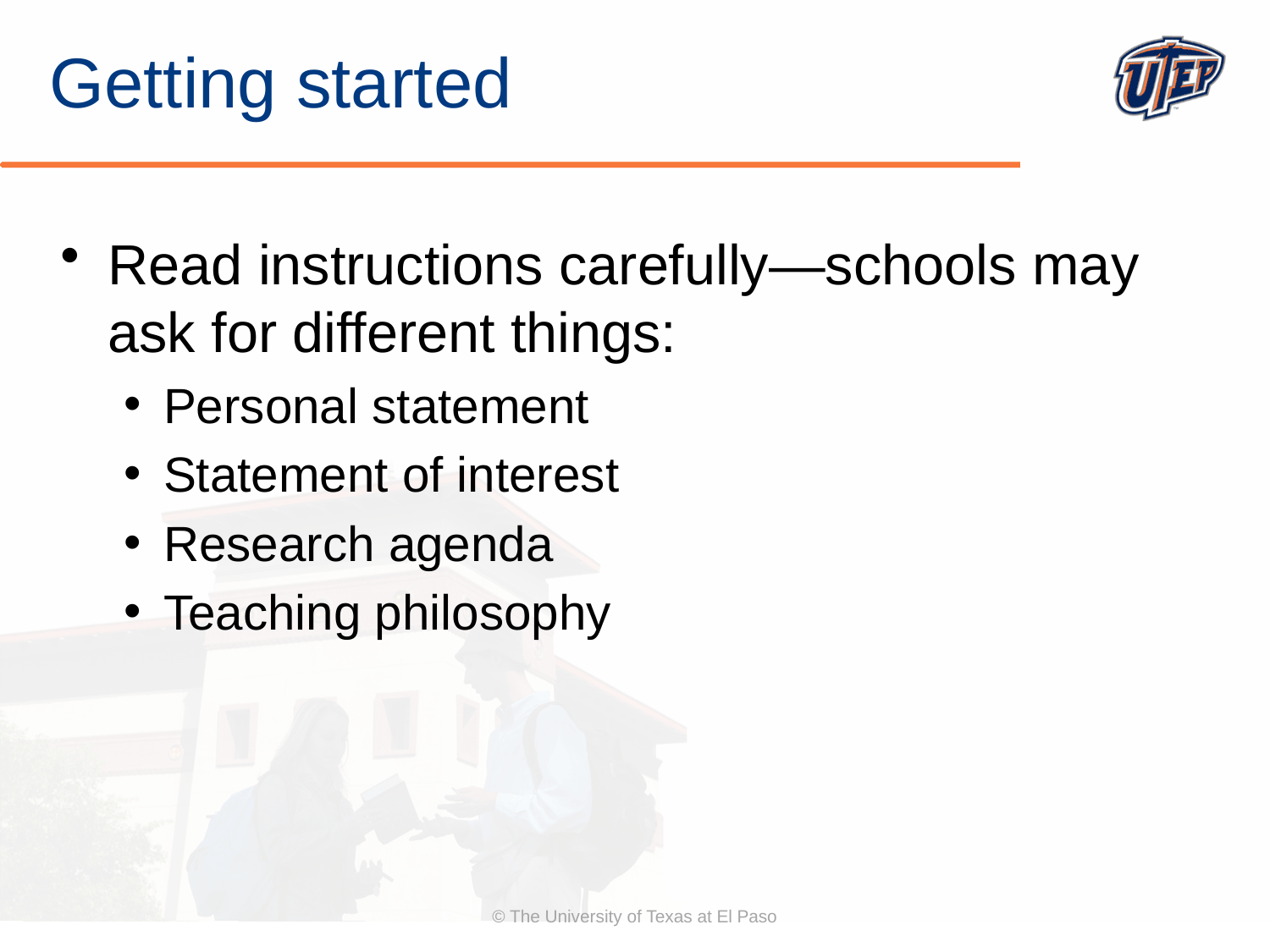

# Getting started
Read instructions carefully—schools may ask for different things:
Personal statement
Statement of interest
Research agenda
Teaching philosophy